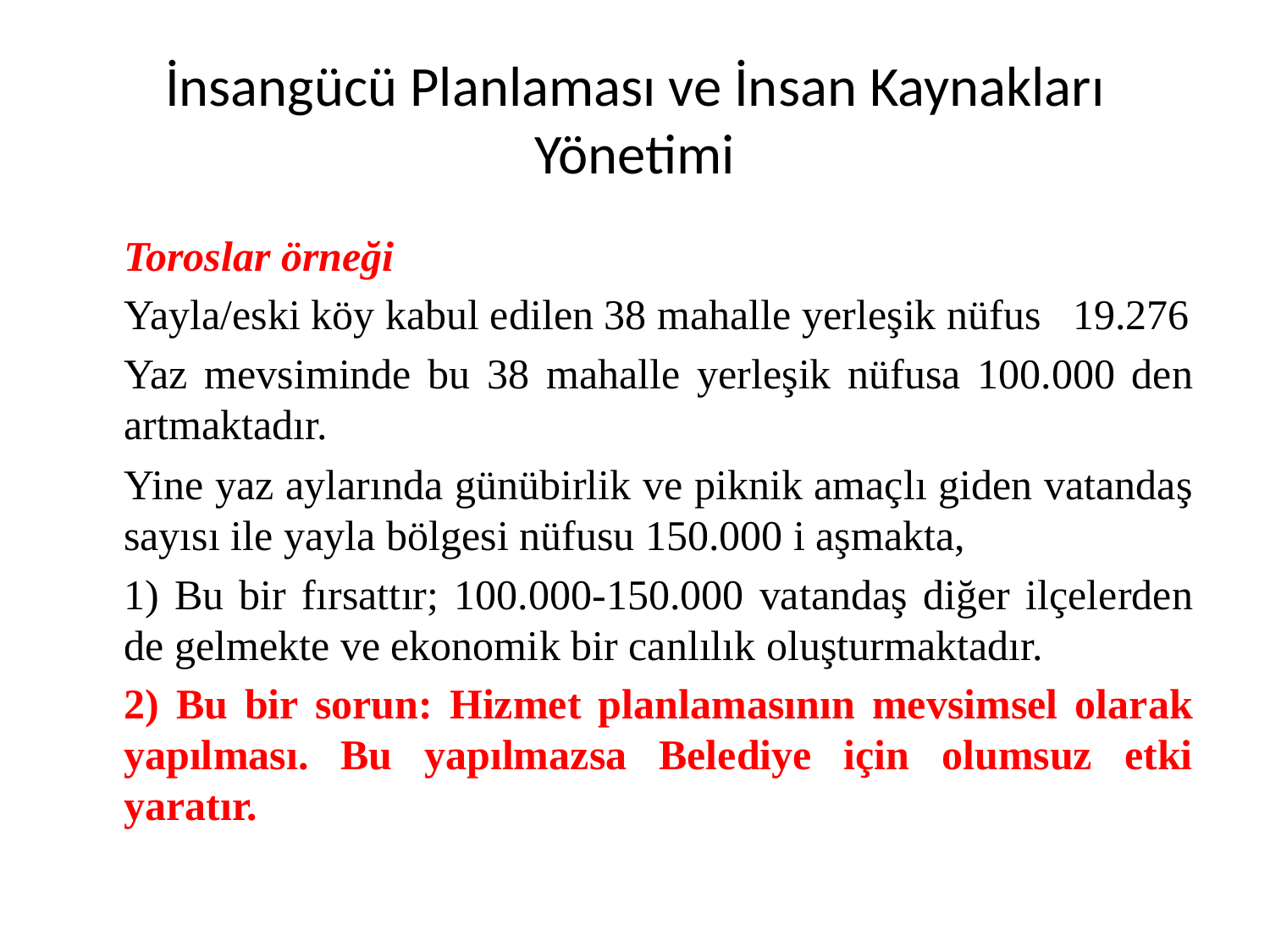

# İnsangücü Planlaması ve İnsan Kaynakları Yönetimi
	Toroslar örneği
	Yayla/eski köy kabul edilen 38 mahalle yerleşik nüfus   19.276
	Yaz mevsiminde bu 38 mahalle yerleşik nüfusa 100.000 den artmaktadır.
	Yine yaz aylarında günübirlik ve piknik amaçlı giden vatandaş sayısı ile yayla bölgesi nüfusu 150.000 i aşmakta,
	1) Bu bir fırsattır; 100.000-150.000 vatandaş diğer ilçelerden de gelmekte ve ekonomik bir canlılık oluşturmaktadır.
	2) Bu bir sorun: Hizmet planlamasının mevsimsel olarak yapılması. Bu yapılmazsa Belediye için olumsuz etki yaratır.